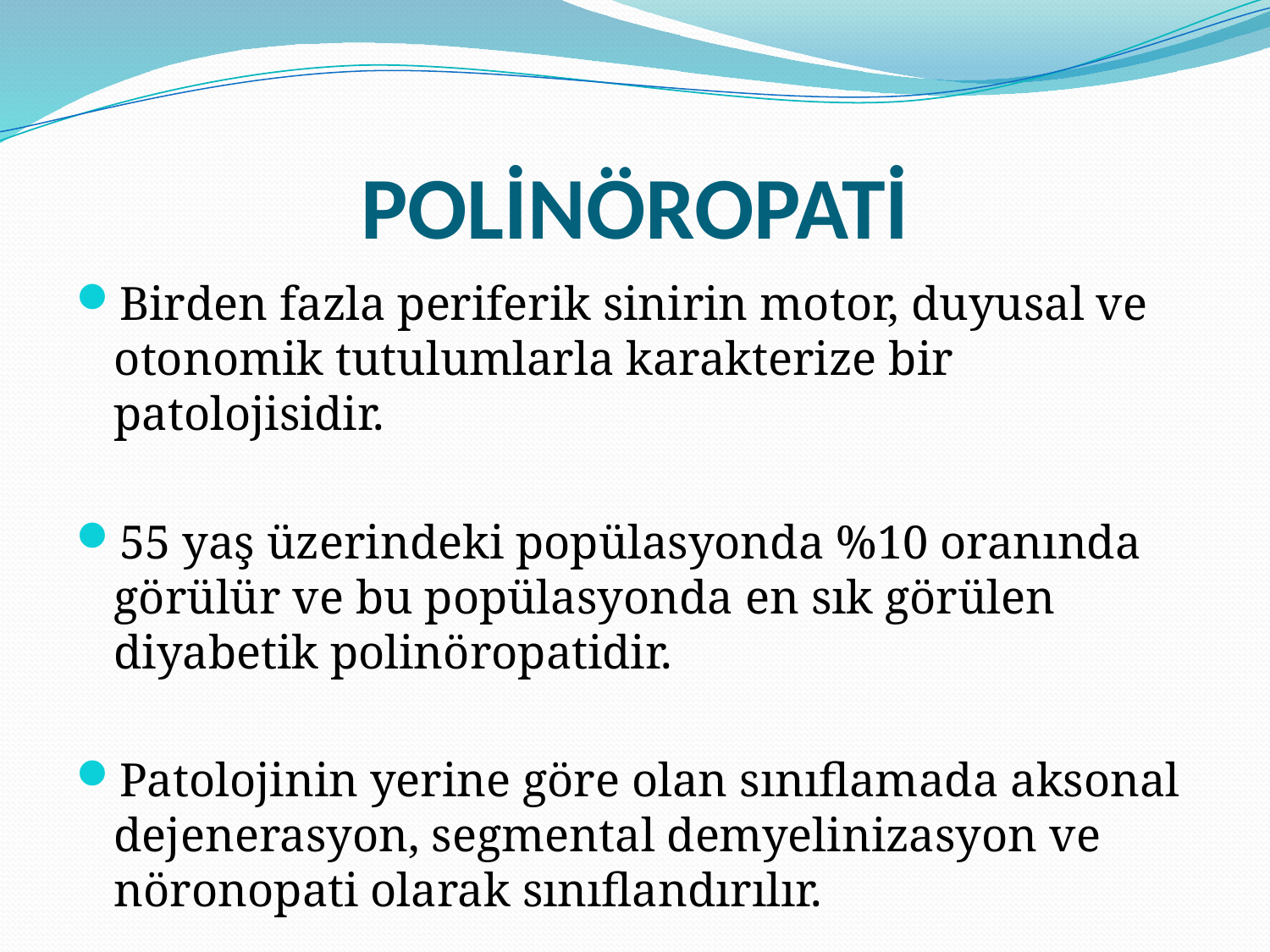

# POLİNÖROPATİ
Birden fazla periferik sinirin motor, duyusal ve otonomik tutulumlarla karakterize bir patolojisidir.

55 yaş üzerindeki popülasyonda %10 oranında görülür ve bu popülasyonda en sık görülen diyabetik polinöropatidir.

Patolojinin yerine göre olan sınıflamada aksonal dejenerasyon, segmental demyelinizasyon ve nöronopati olarak sınıflandırılır.